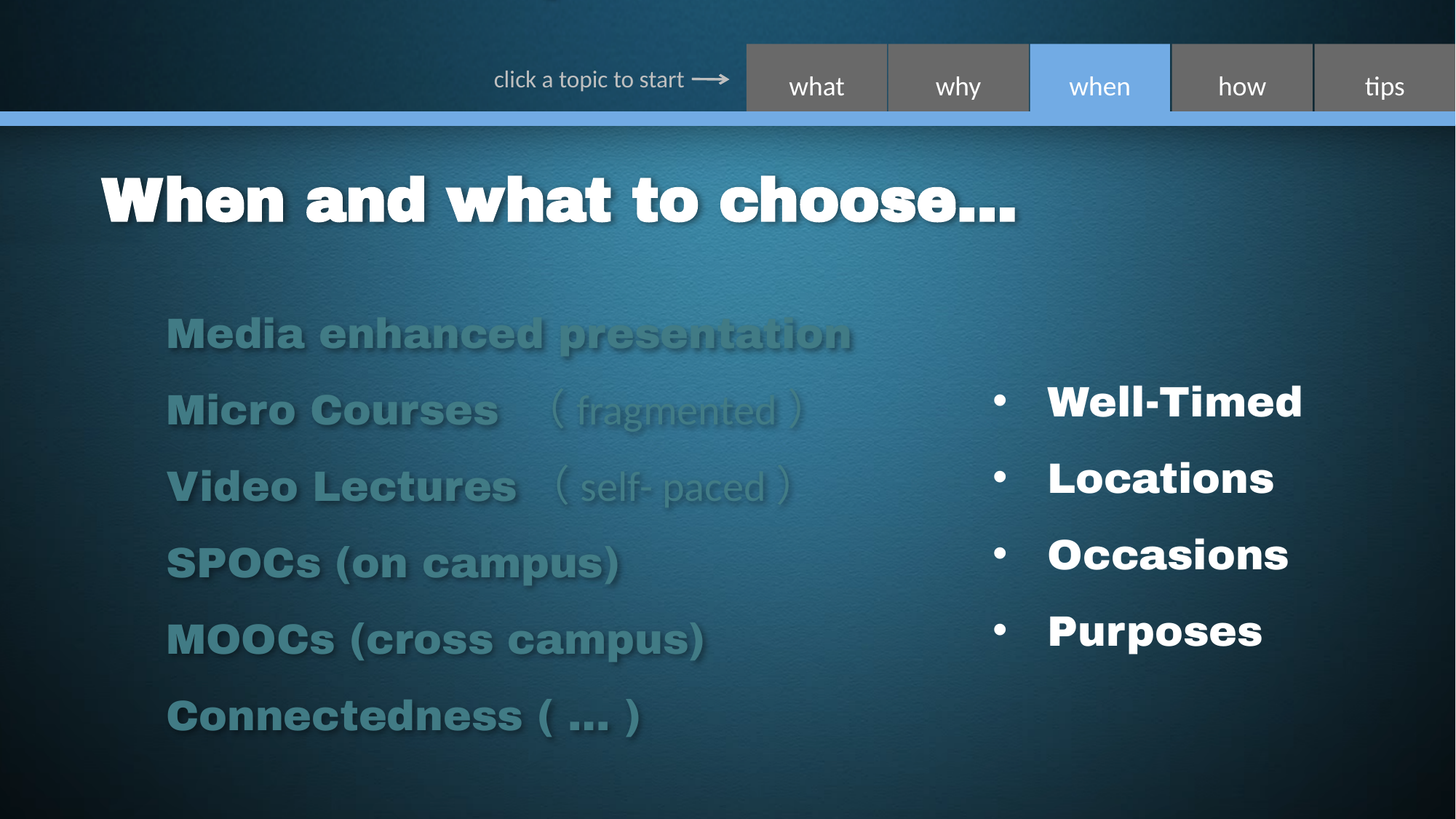

When and what to choose…
Media enhanced presentation
Micro Courses （fragmented）
Video Lectures（self- paced）
SPOCs (on campus)
MOOCs (cross campus)
Connectedness ( … )
Just in time， just enough!
Well-Timed
Locations
Occasions
Purposes